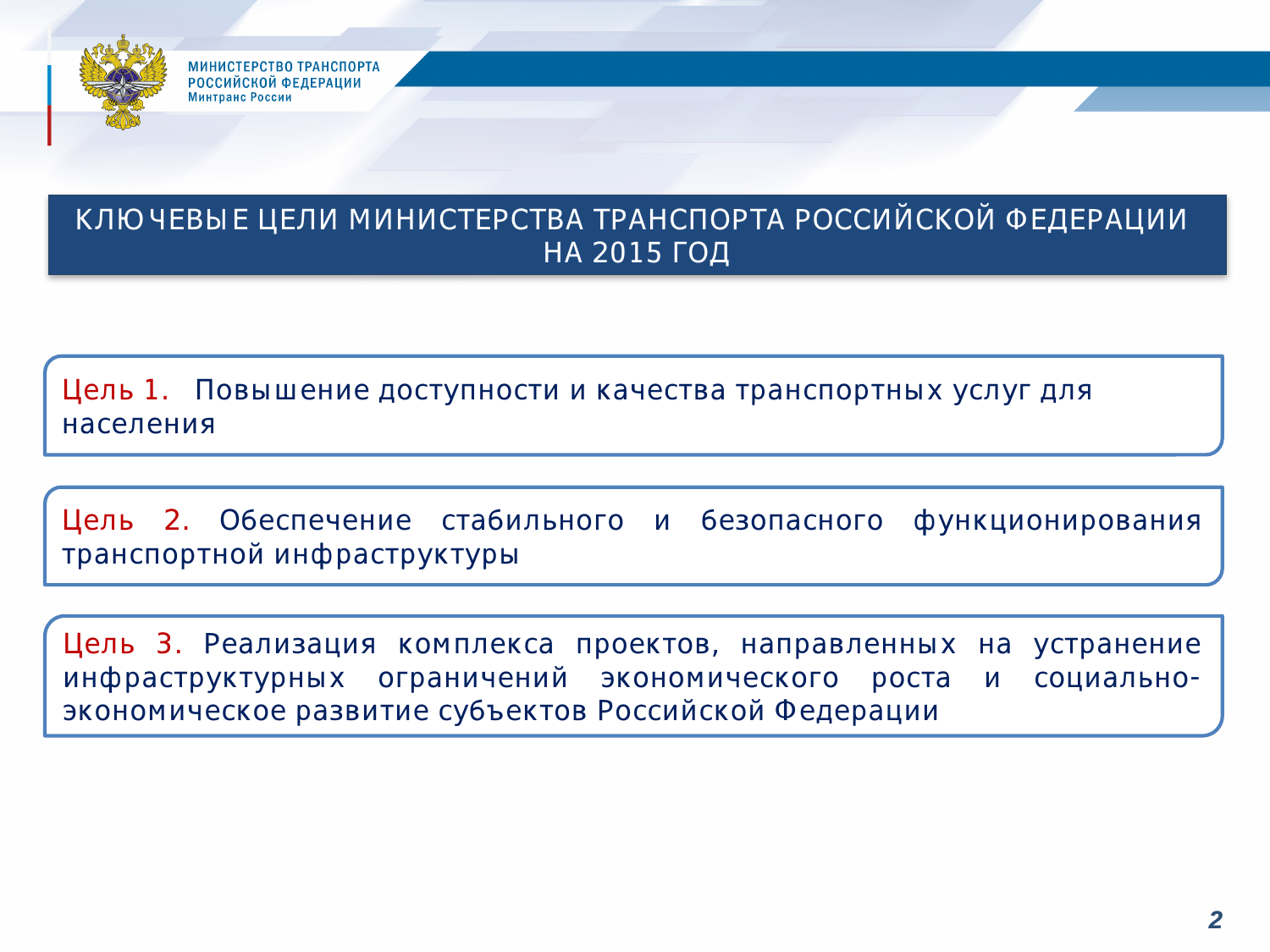

КЛЮЧЕВЫЕ ЦЕЛИ МИНИСТЕРСТВА ТРАНСПОРТА РОССИЙСКОЙ ФЕДЕРАЦИИ
НА 2015 ГОД
Цель 1.   Повышение доступности и качества транспортных услуг для населения
Цель 2. Обеспечение стабильного и безопасного функционирования транспортной инфраструктуры

Цель 3. Реализация комплекса проектов, направленных на устранение инфраструктурных ограничений экономического роста и социально-экономическое развитие субъектов Российской Федерации